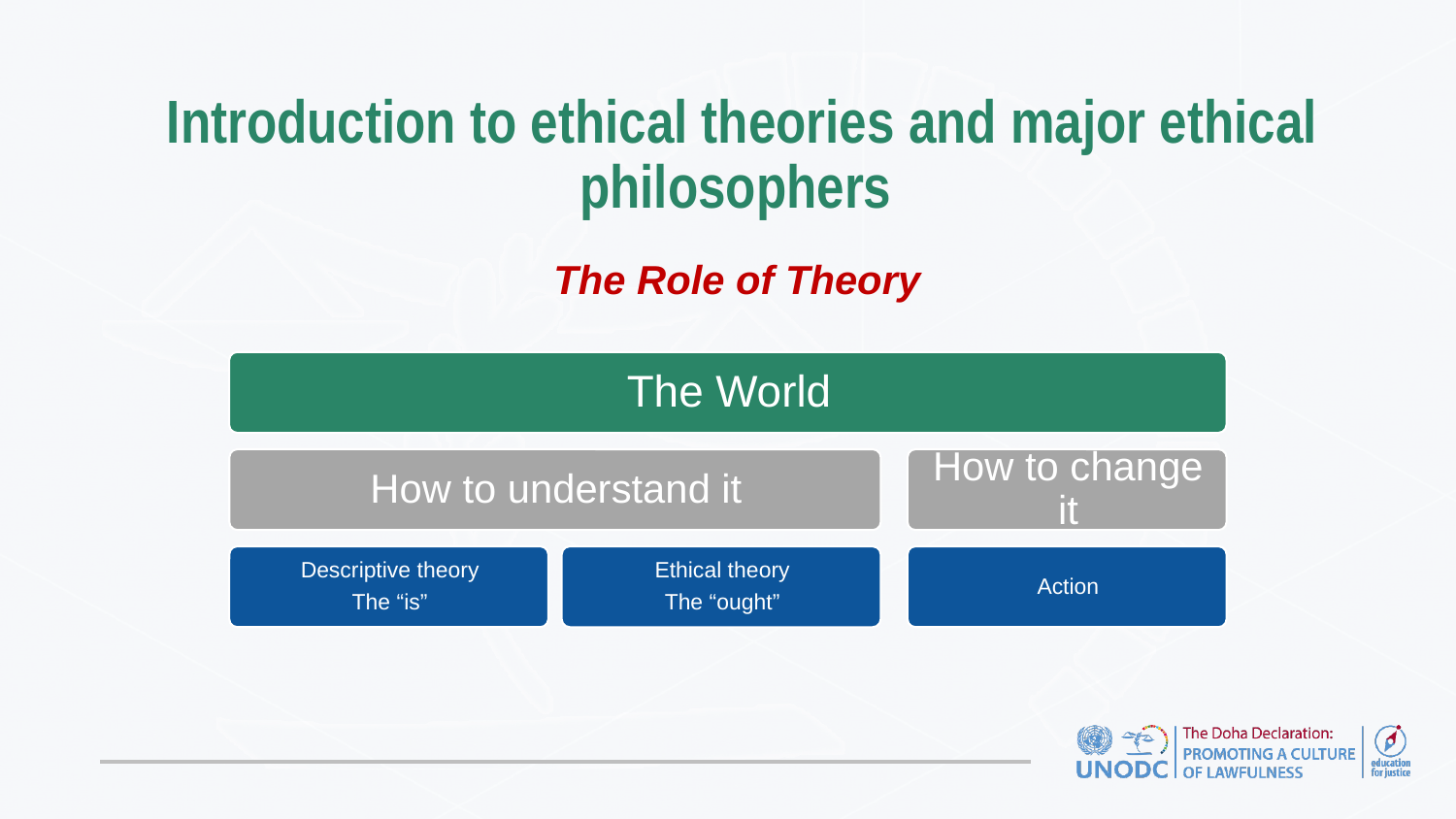

# Introduction to ethical theories and major ethical philosophers
The Role of Theory
The World
How to understand it
Descriptive theory
The “is”
Ethical theory
The “ought”
How to change it
Action